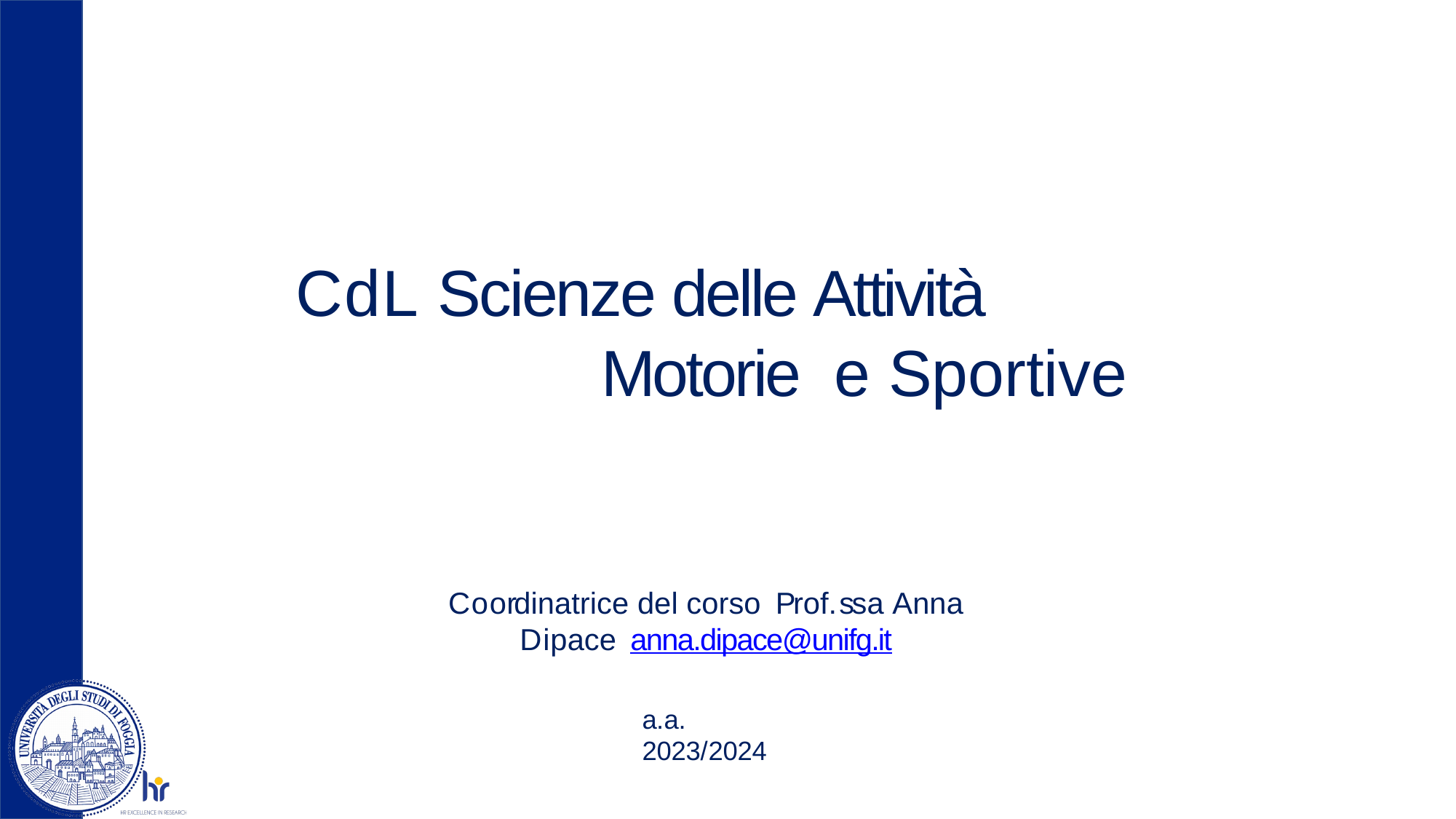

# CdL Scienze delle Attività Motorie  e Sportive
Coordinatrice del corso  Prof.ssa Anna Dipace  anna.dipace@unifg.it
a.a. 2023/2024